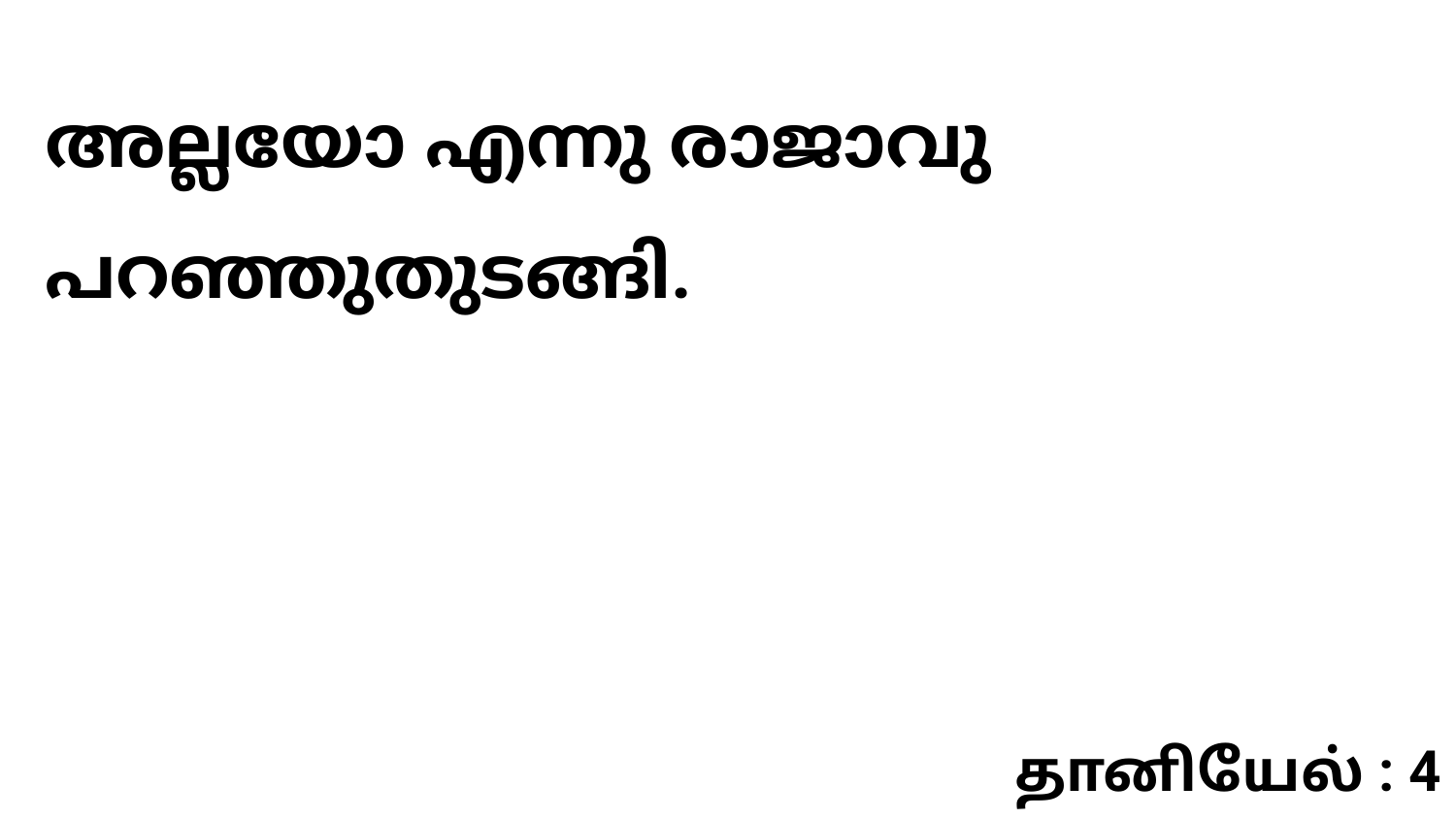

അല്ലയോ എന്നു രാജാവു പറഞ്ഞുതുടങ്ങി.
தானியேல் : 4